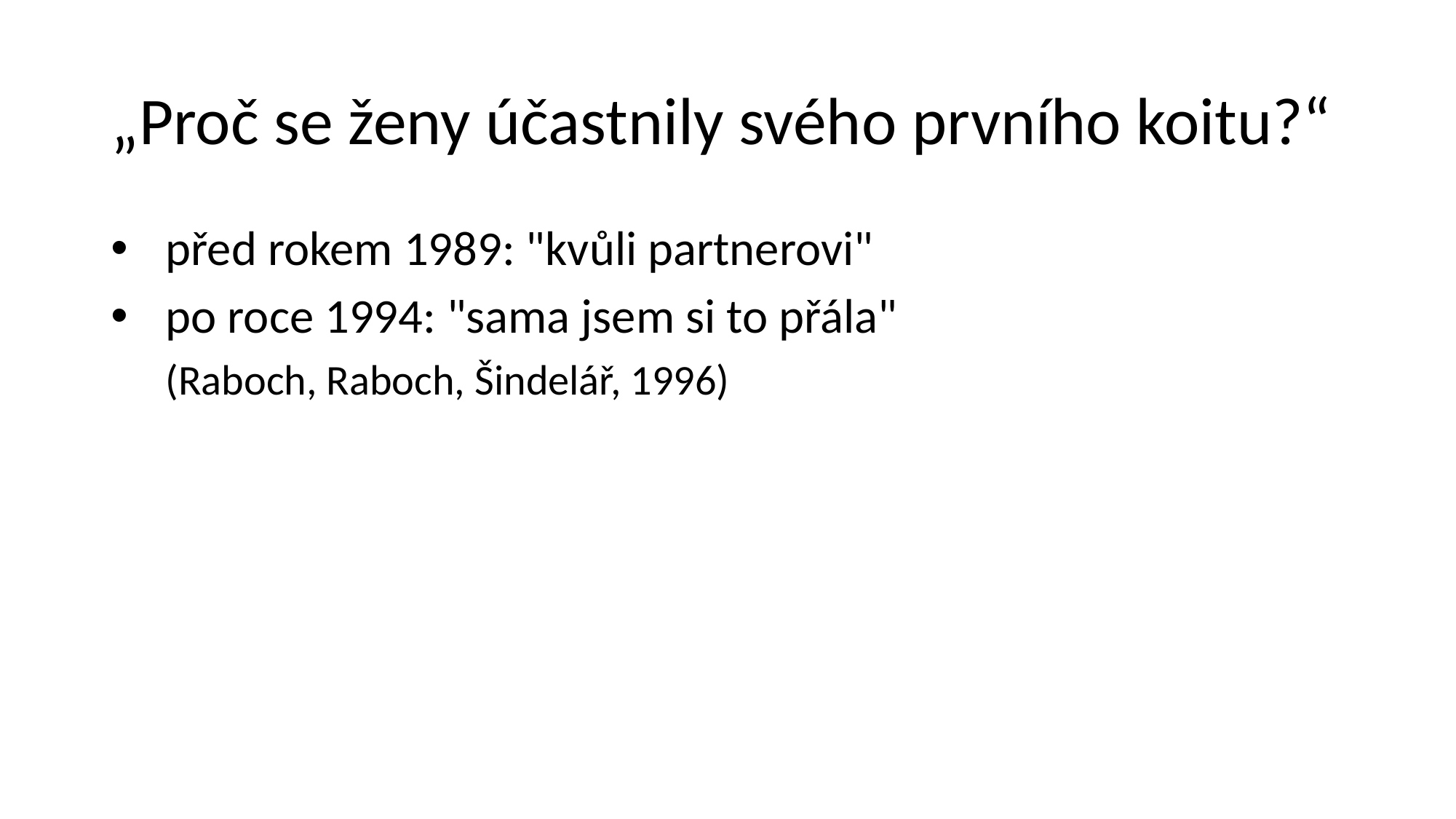

# „Proč se ženy účastnily svého prvního koitu?“
před rokem 1989: "kvůli partnerovi"
po roce 1994: "sama jsem si to přála"
(Raboch, Raboch, Šindelář, 1996)